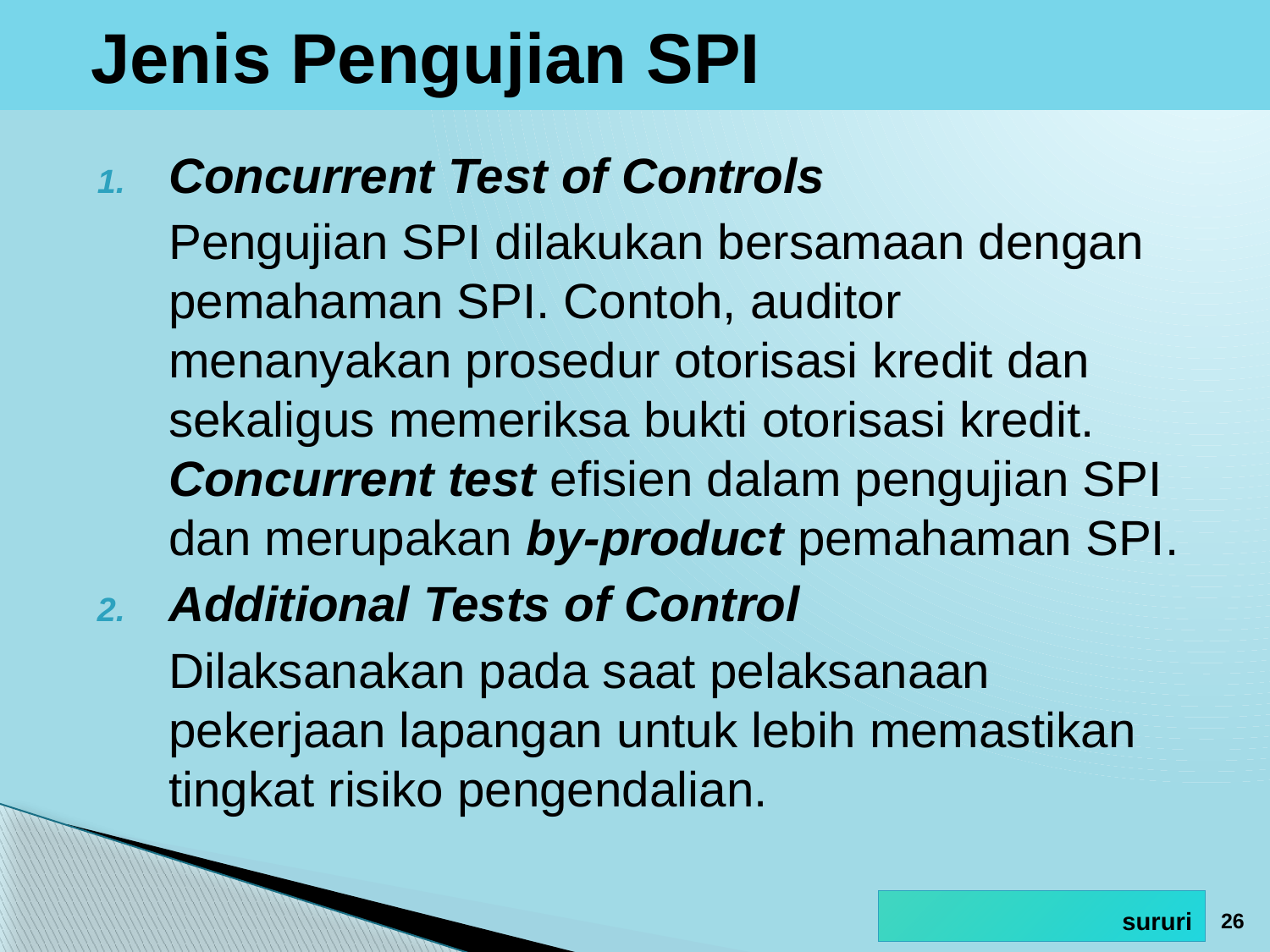

# Jenis Pengujian SPI
Concurrent Test of Controls
	Pengujian SPI dilakukan bersamaan dengan pemahaman SPI. Contoh, auditor menanyakan prosedur otorisasi kredit dan sekaligus memeriksa bukti otorisasi kredit. Concurrent test efisien dalam pengujian SPI dan merupakan by-product pemahaman SPI.
Additional Tests of Control
	Dilaksanakan pada saat pelaksanaan pekerjaan lapangan untuk lebih memastikan tingkat risiko pengendalian.
26
sururi